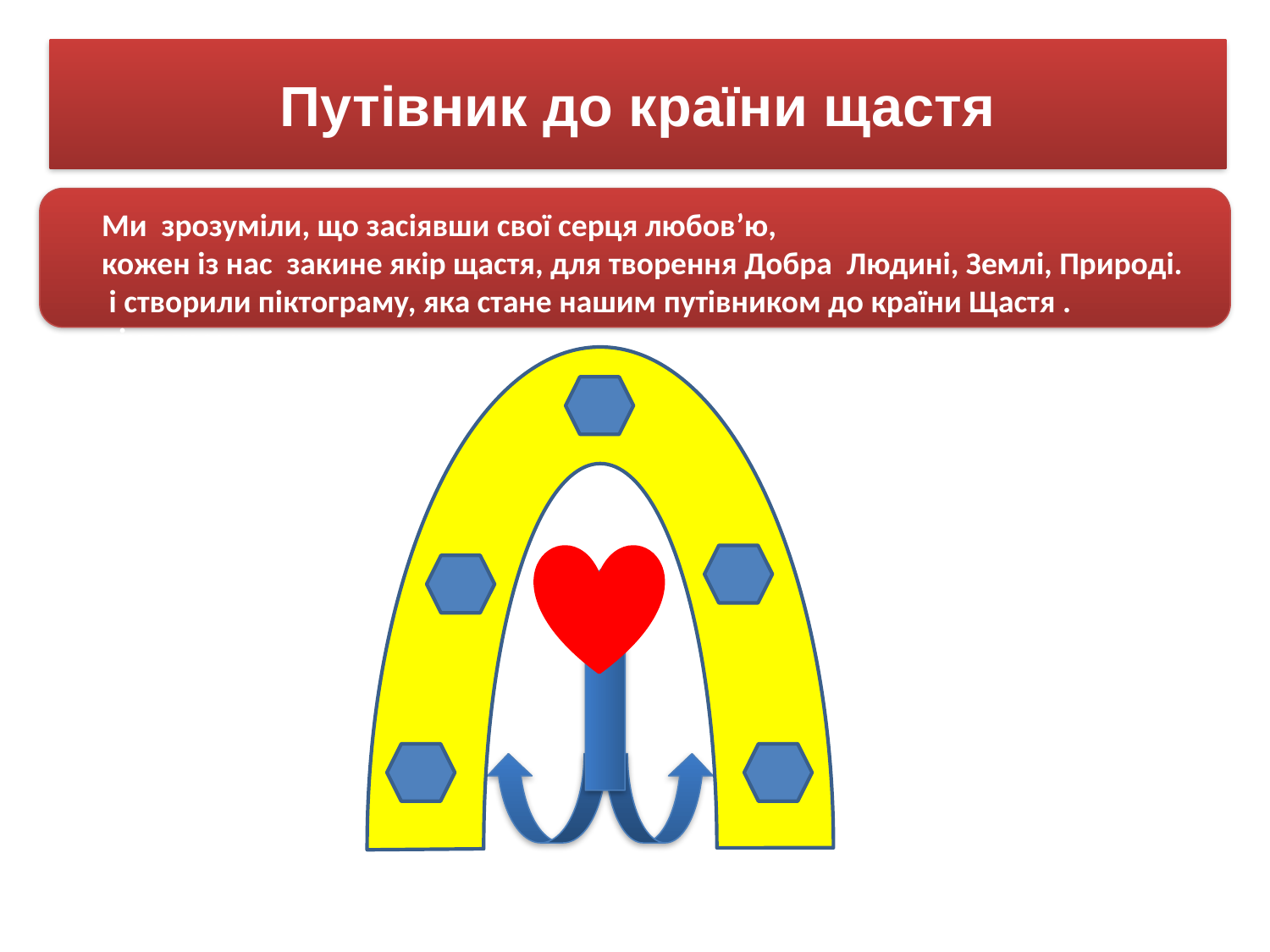

# Путівник до країни щастя

Ми  зрозуміли, що засіявши свої серця любов’ю,
кожен із нас  закине якір щастя, для творення Добра  Людині, Землі, Природі.
 і створили піктограму, яка стане нашим путівником до країни Щастя .
піктограму: